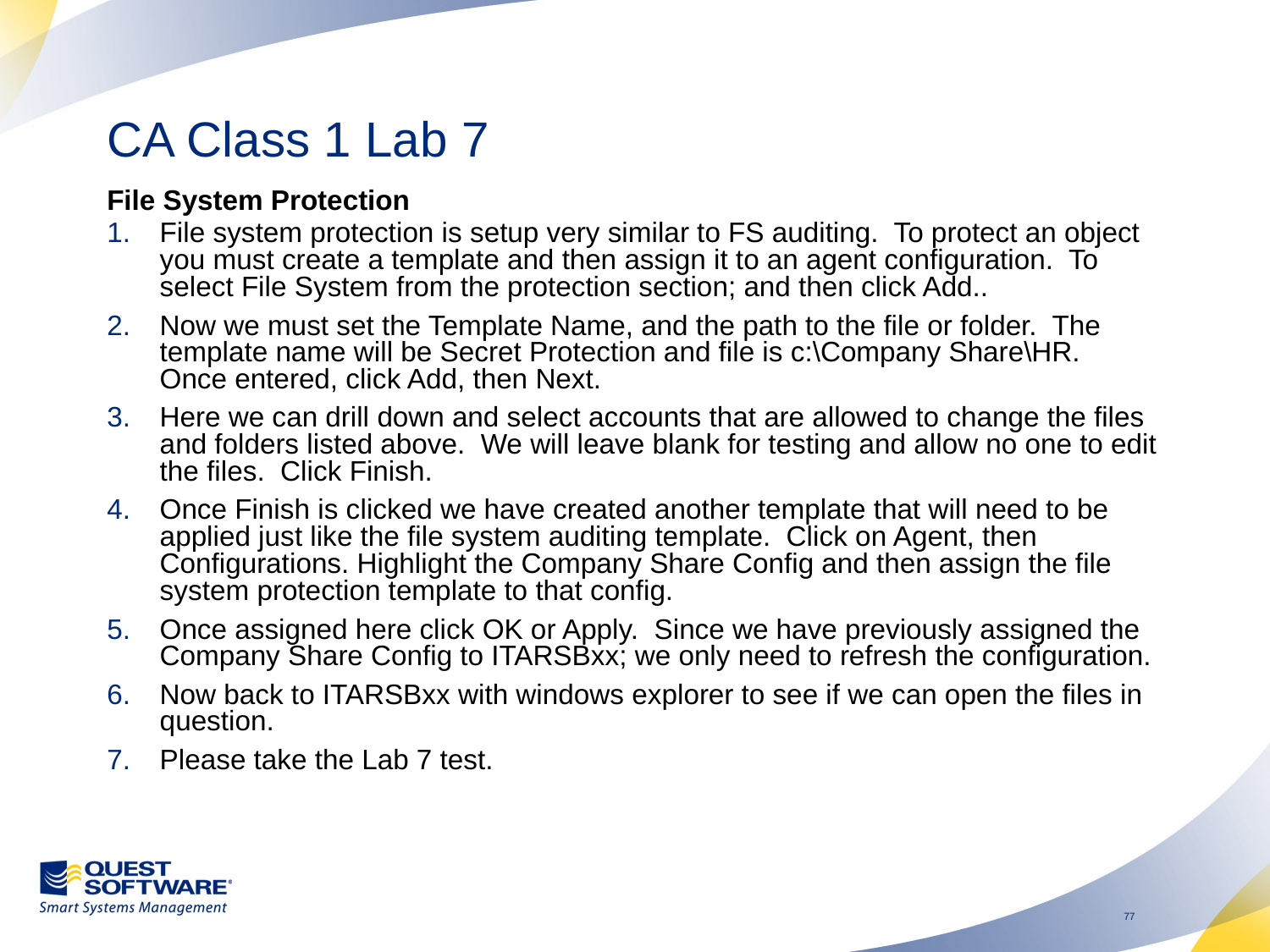

# CA Class 1 Lab 7
File System Protection
File system protection is setup very similar to FS auditing.  To protect an object you must create a template and then assign it to an agent configuration.  To select File System from the protection section; and then click Add..
Now we must set the Template Name, and the path to the file or folder.  The template name will be Secret Protection and file is c:\Company Share\HR.  Once entered, click Add, then Next.
Here we can drill down and select accounts that are allowed to change the files and folders listed above.  We will leave blank for testing and allow no one to edit the files.  Click Finish.
Once Finish is clicked we have created another template that will need to be applied just like the file system auditing template.  Click on Agent, then Configurations. Highlight the Company Share Config and then assign the file system protection template to that config.
Once assigned here click OK or Apply.  Since we have previously assigned the Company Share Config to ITARSBxx; we only need to refresh the configuration.
Now back to ITARSBxx with windows explorer to see if we can open the files in question.
Please take the Lab 7 test.